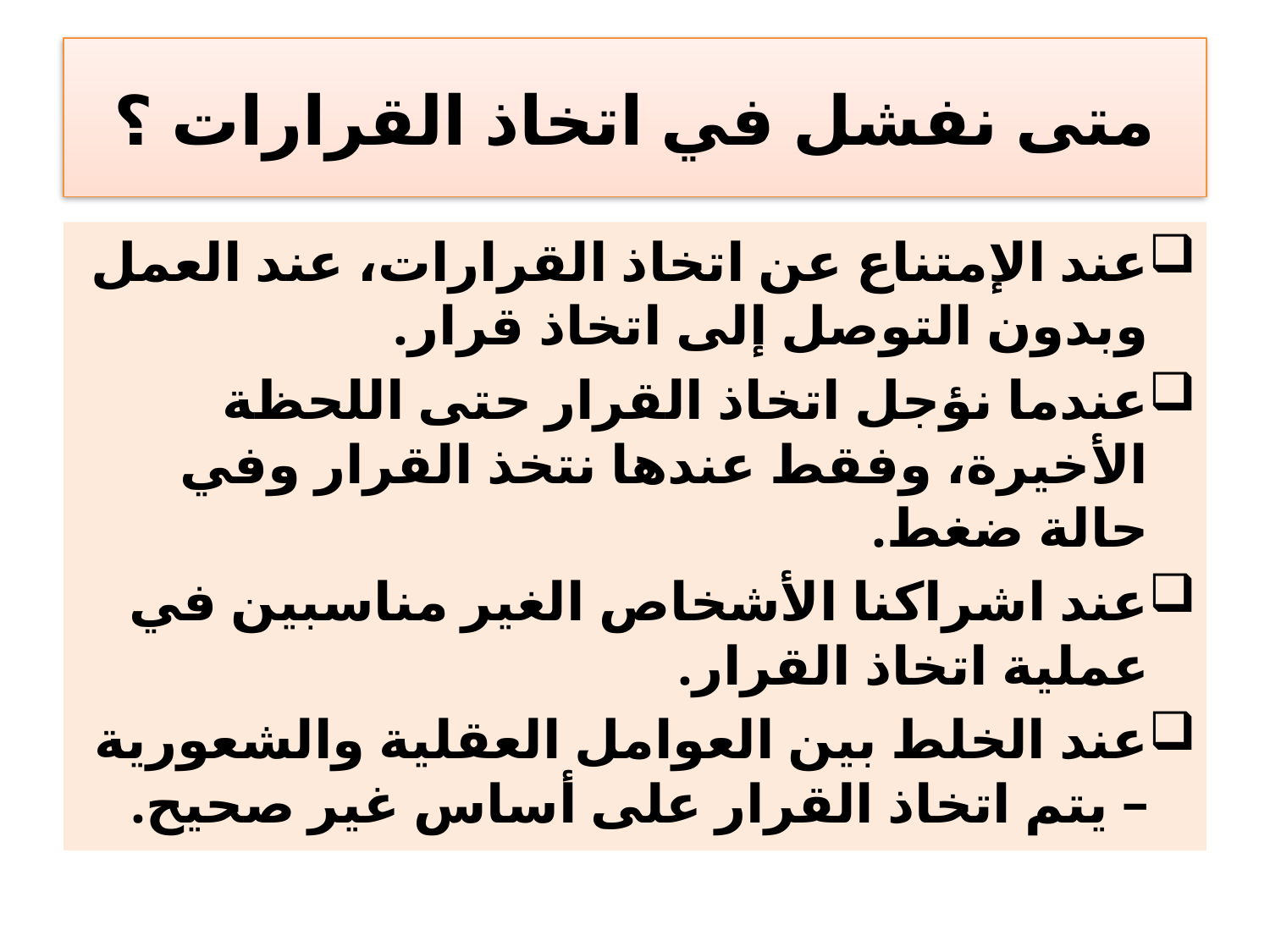

# متى نفشل في اتخاذ القرارات ؟
عند الإمتناع عن اتخاذ القرارات، عند العمل وبدون التوصل إلى اتخاذ قرار.
عندما نؤجل اتخاذ القرار حتى اللحظة الأخيرة، وفقط عندها نتخذ القرار وفي حالة ضغط.
عند اشراكنا الأشخاص الغير مناسبين في عملية اتخاذ القرار.
عند الخلط بين العوامل العقلية والشعورية – يتم اتخاذ القرار على أساس غير صحيح.